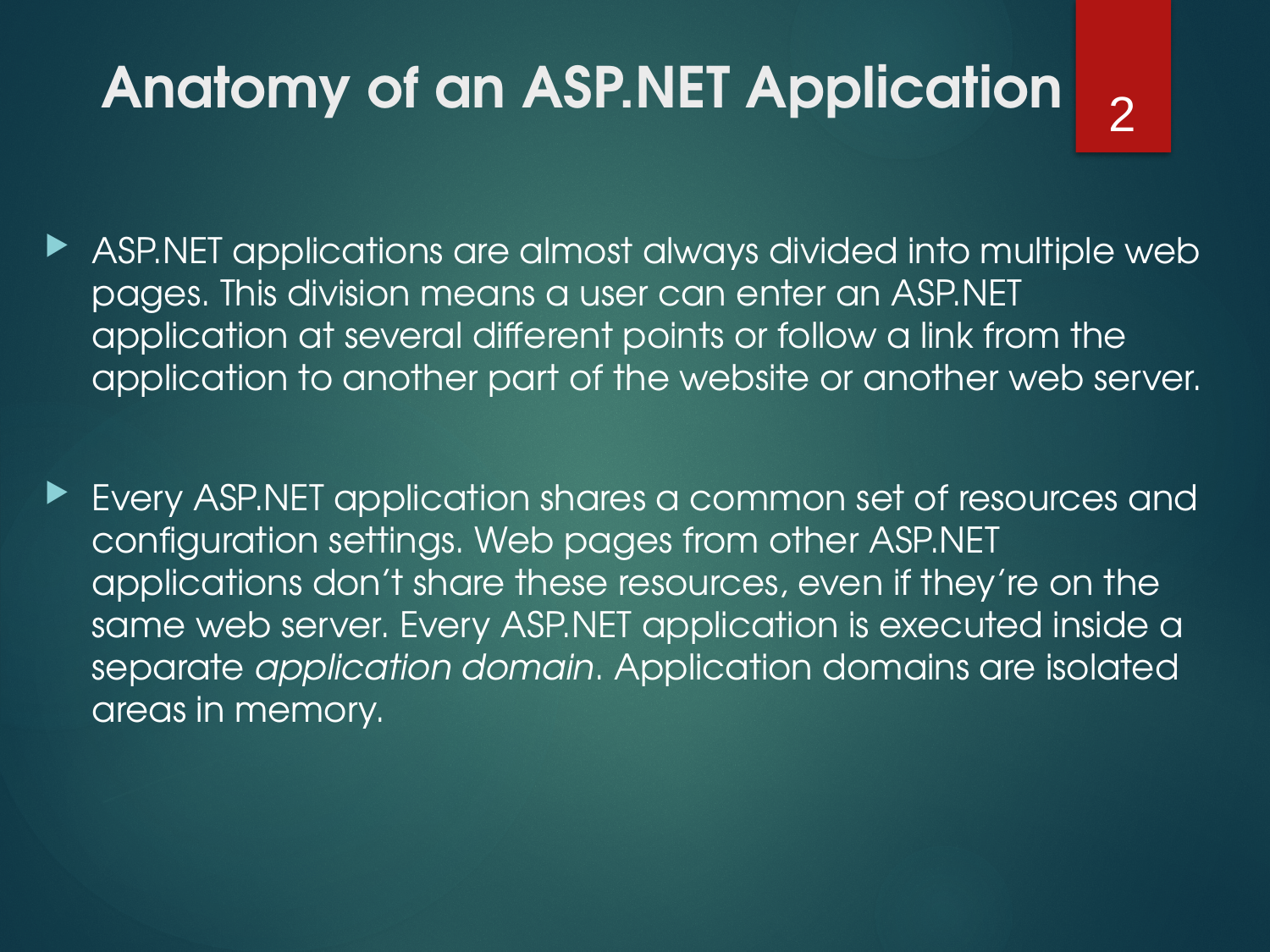

2
# Anatomy of an ASP.NET Application
ASP.NET applications are almost always divided into multiple web pages. This division means a user can enter an ASP.NET application at several different points or follow a link from the application to another part of the website or another web server.

Every ASP.NET application shares a common set of resources and configuration settings. Web pages from other ASP.NET applications don’t share these resources, even if they’re on the same web server. Every ASP.NET application is executed inside a separate application domain. Application domains are isolated areas in memory.